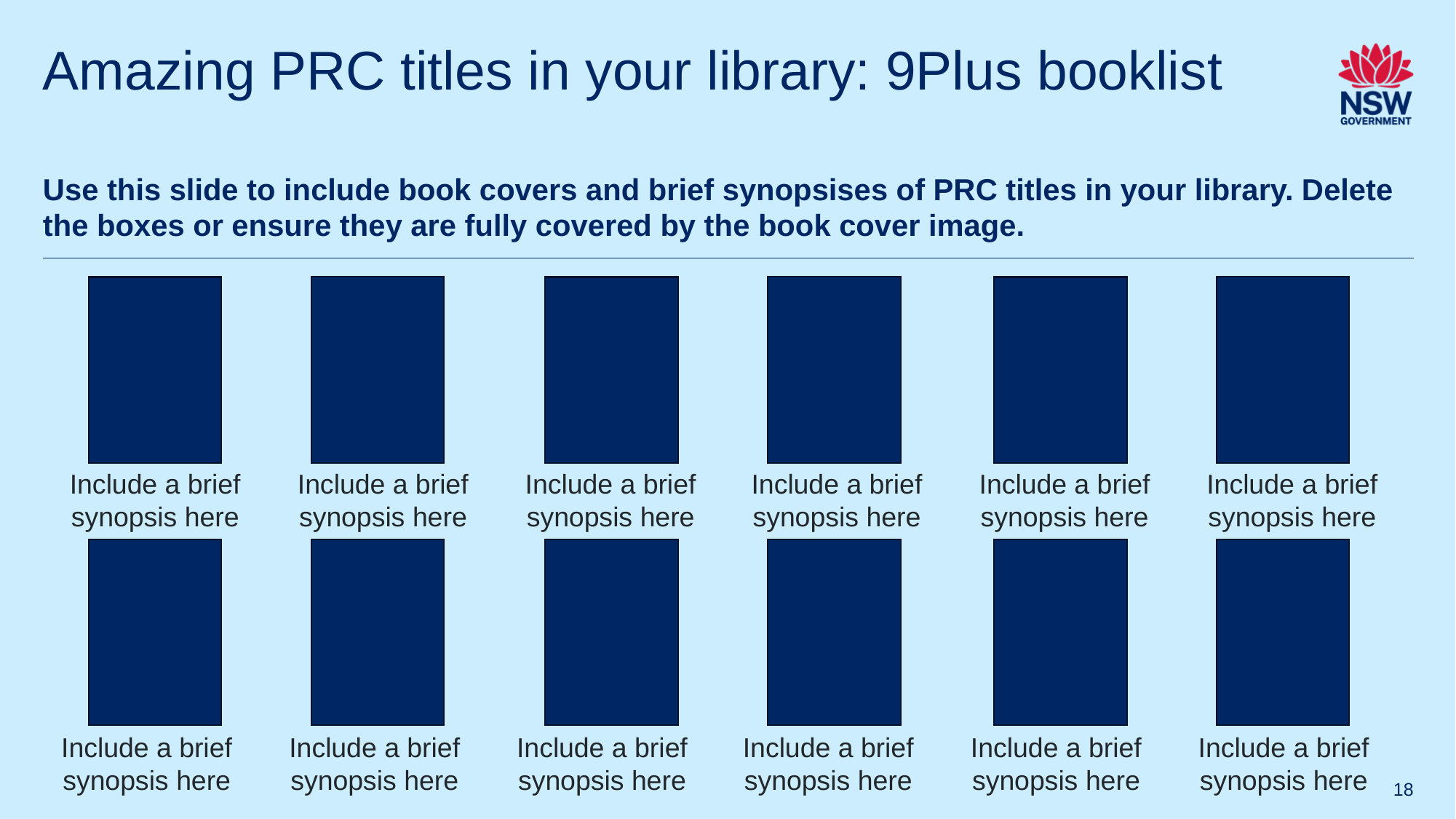

# Amazing PRC titles in your library: 9Plus booklist
Use this slide to include book covers and brief synopsises of PRC titles in your library. Delete the boxes or ensure they are fully covered by the book cover image.

Include a brief synopsis here
Include a brief synopsis here
Include a brief synopsis here
Include a brief synopsis here
Include a brief synopsis here
Include a brief synopsis here

Include a brief synopsis here
Include a brief synopsis here
Include a brief synopsis here
Include a brief synopsis here
Include a brief synopsis here
Include a brief synopsis here
18